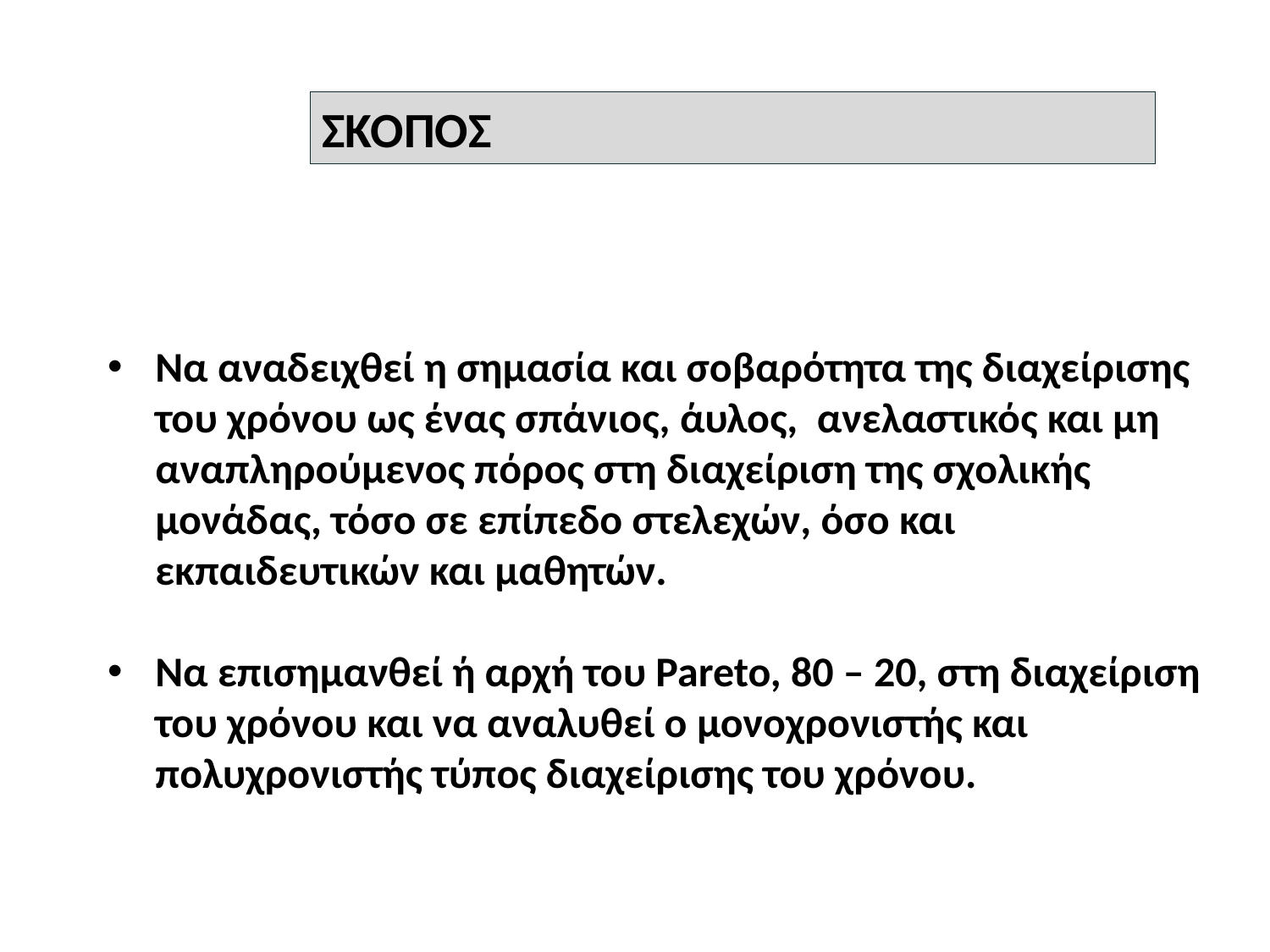

ΣΚΟΠΟΣ

Να αναδειχθεί η σημασία και σοβαρότητα της διαχείρισης του χρόνου ως ένας σπάνιος, άυλος,  ανελαστικός και μη αναπληρούμενος πόρος στη διαχείριση της σχολικής μονάδας, τόσο σε επίπεδο στελεχών, όσο και εκπαιδευτικών και μαθητών.

Να επισημανθεί ή αρχή του Pareto, 80 – 20, στη διαχείριση του χρόνου και να αναλυθεί ο μονοχρονιστής και πολυχρονιστής τύπος διαχείρισης του χρόνου.
2